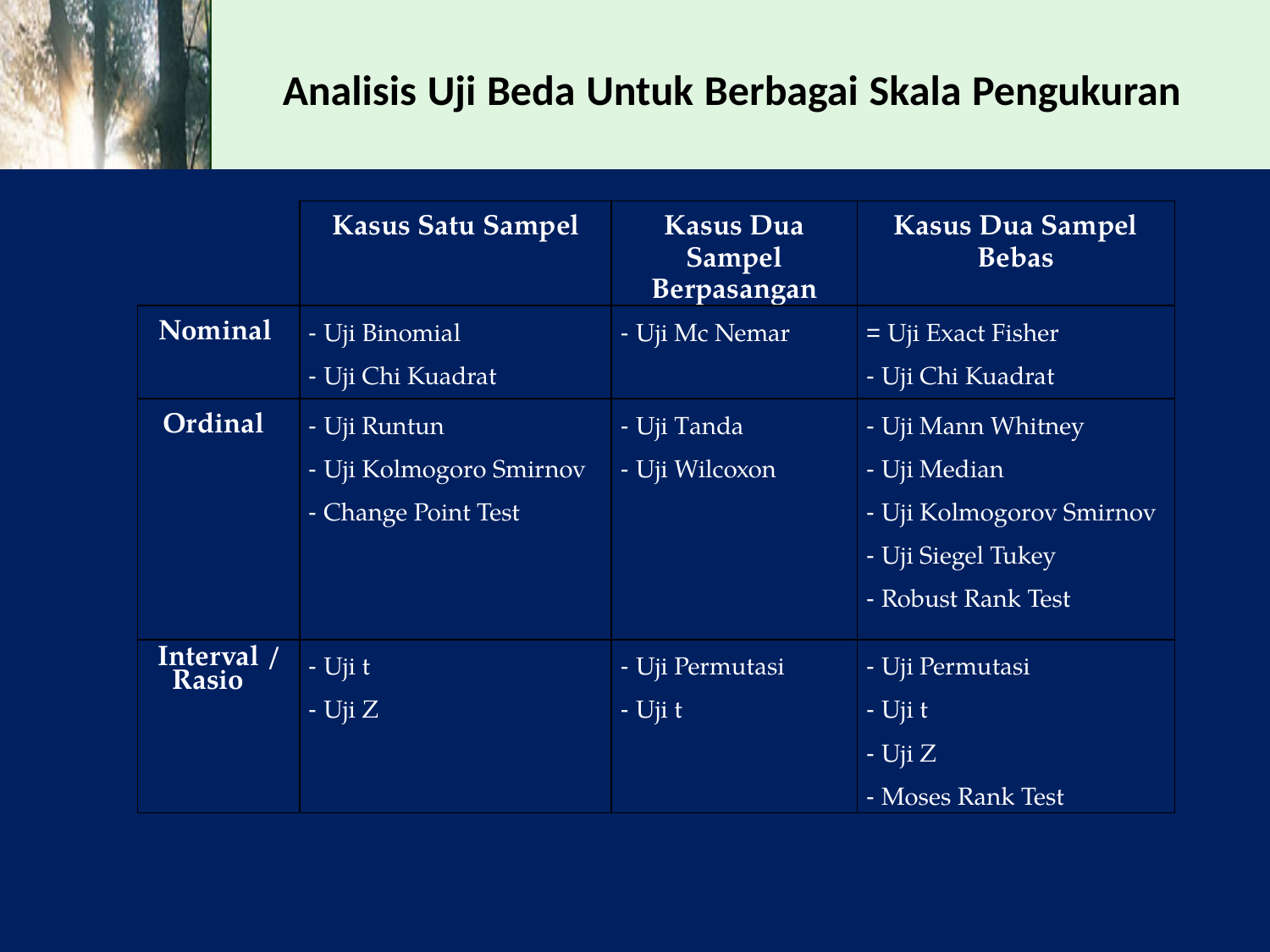

Analisis Uji Beda Untuk Berbagai Skala Pengukuran

|  | Kasus Satu Sampel | Kasus Dua Sampel Berpasangan | Kasus Dua Sampel Bebas |
| --- | --- | --- | --- |
| Nominal | - Uji Binomial   - Uji Chi Kuadrat | - Uji Mc Nemar | = Uji Exact Fisher   - Uji Chi Kuadrat |
| Ordinal | - Uji Runtun   - Uji Kolmogoro Smirnov   - Change Point Test | - Uji Tanda   - Uji Wilcoxon | - Uji Mann Whitney   - Uji Median   - Uji Kolmogorov Smirnov   - Uji Siegel Tukey   - Robust Rank Test |
| Interval / Rasio | - Uji t   - Uji Z | - Uji Permutasi   - Uji t | - Uji Permutasi   - Uji t   - Uji Z   - Moses Rank Test |